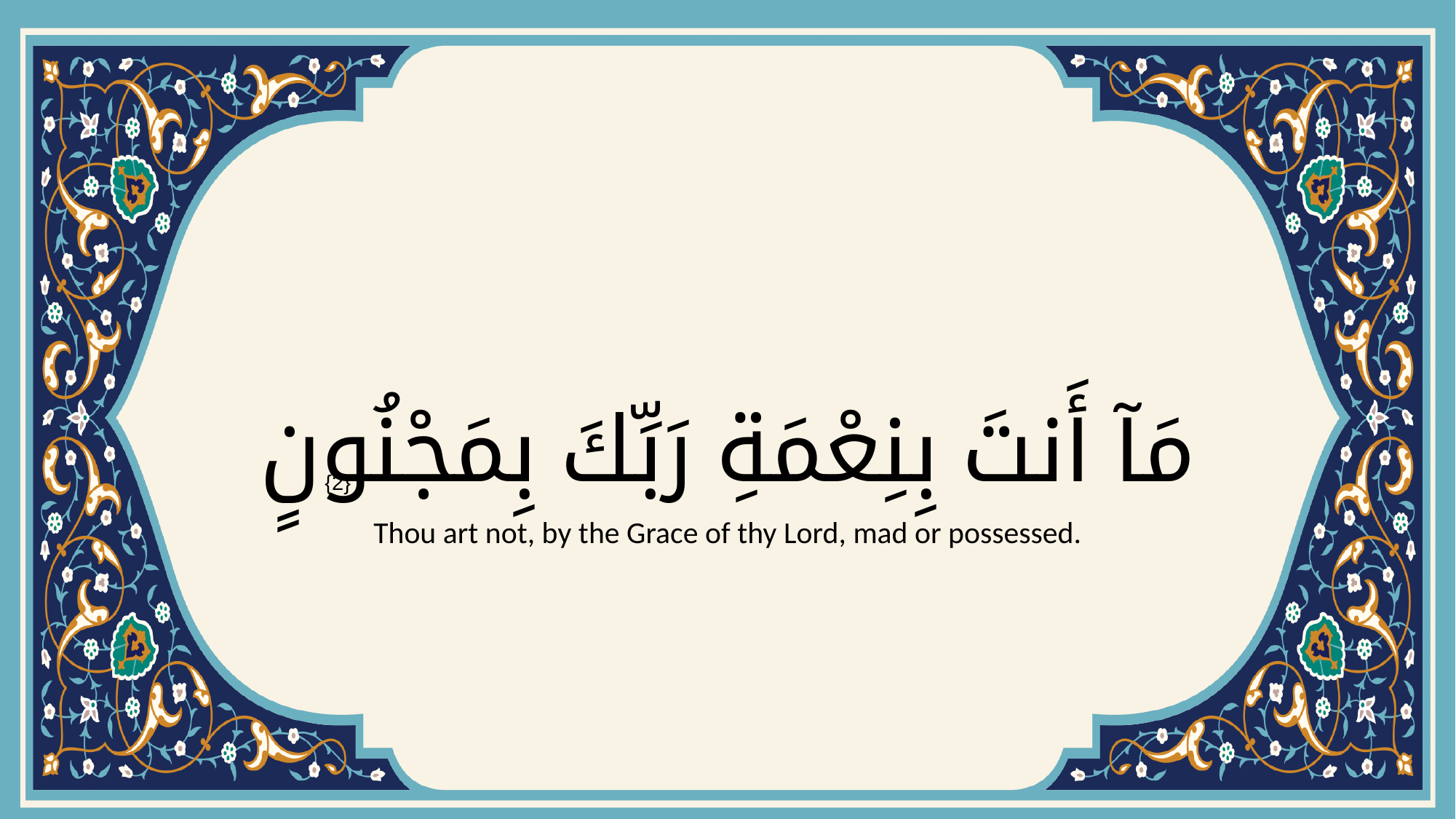

# مَآ أَنتَ بِنِعْمَةِ رَبِّكَ بِمَجْنُونٍ
{2}
Thou art not, by the Grace of thy Lord, mad or possessed.